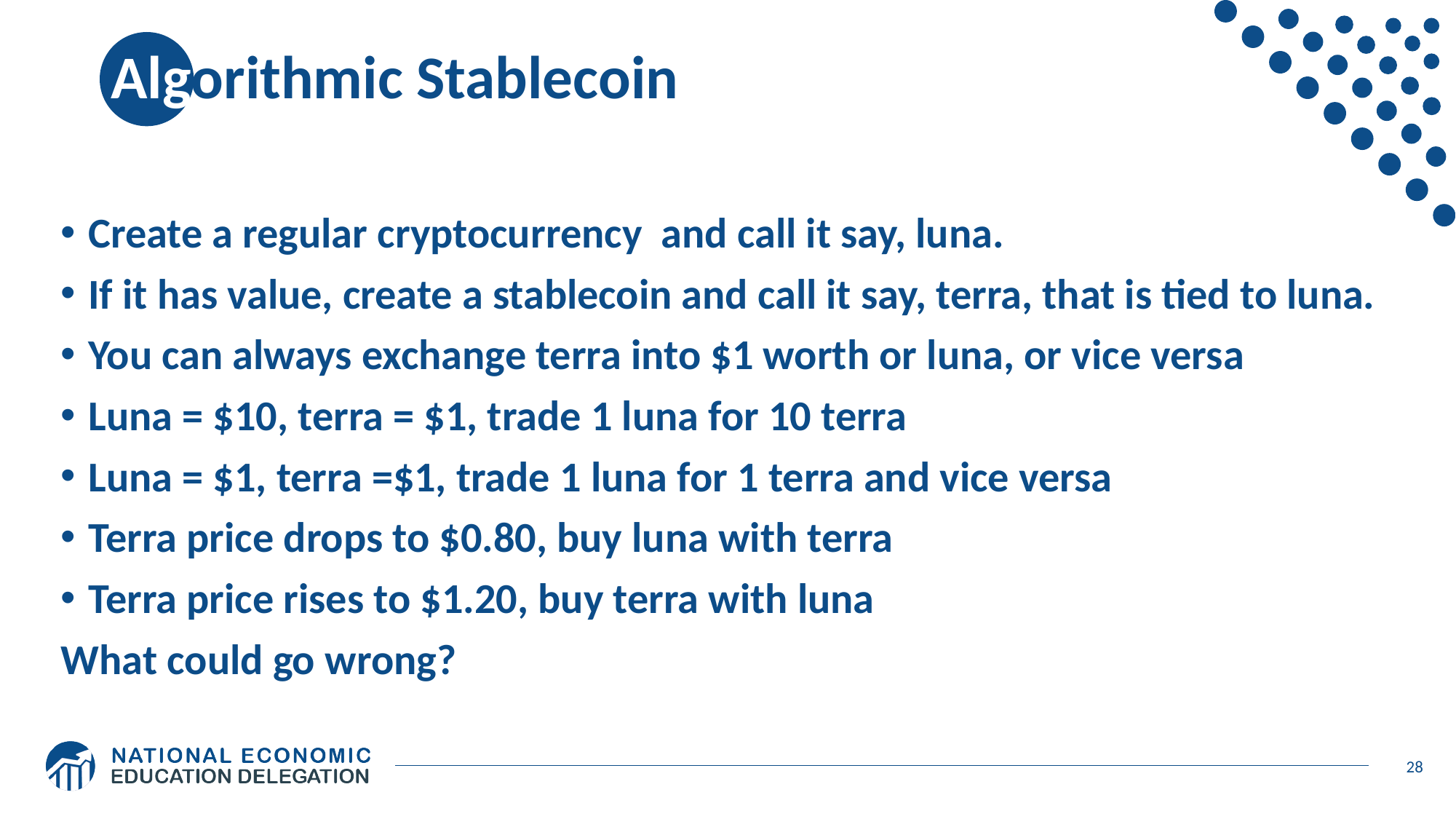

# Algorithmic Stablecoin
Create a regular cryptocurrency  and call it say, luna.
If it has value, create a stablecoin and call it say, terra, that is tied to luna.
You can always exchange terra into $1 worth or luna, or vice versa
Luna = $10, terra = $1, trade 1 luna for 10 terra
Luna = $1, terra =$1, trade 1 luna for 1 terra and vice versa
Terra price drops to $0.80, buy luna with terra
Terra price rises to $1.20, buy terra with luna
What could go wrong?
28